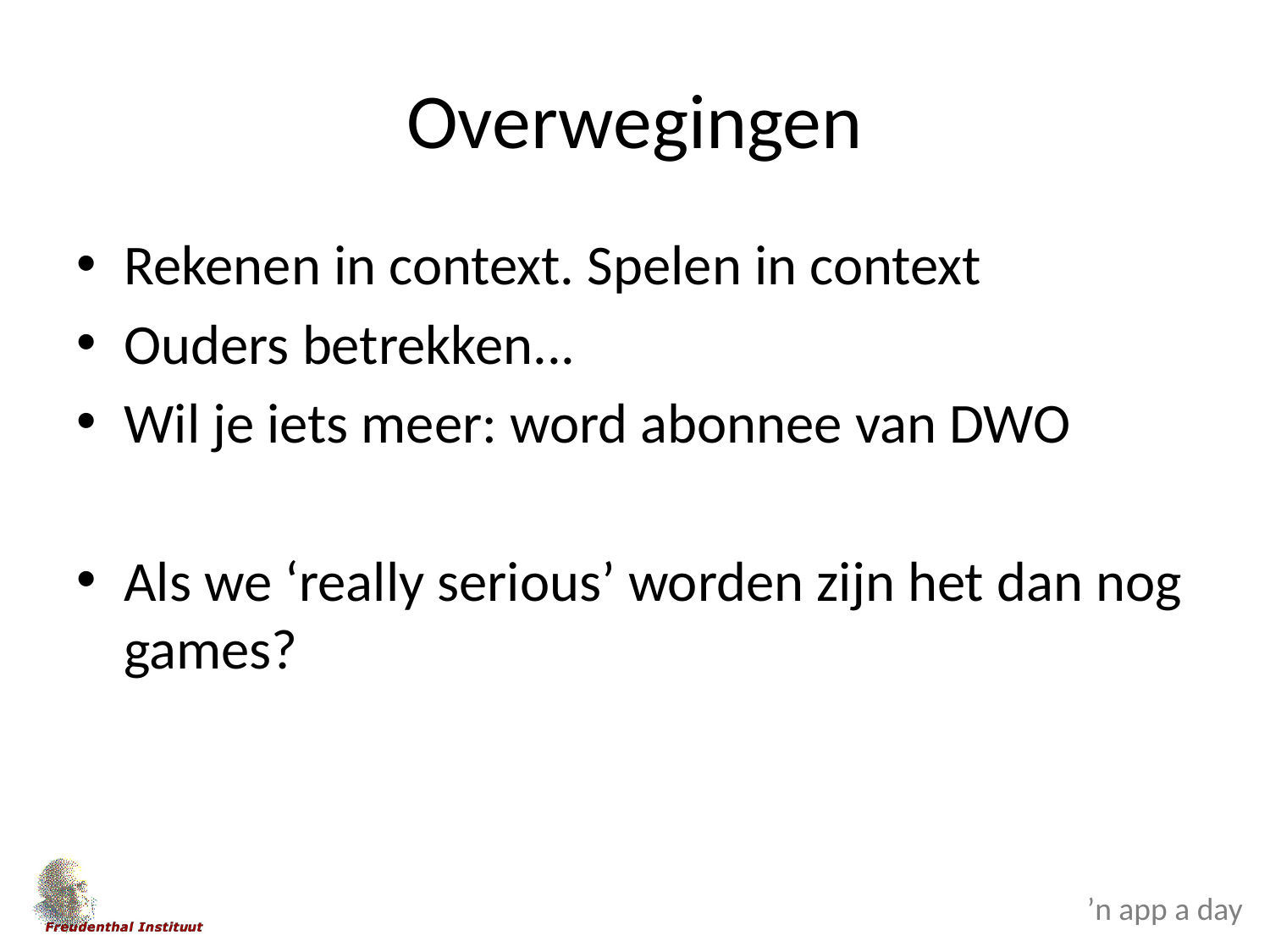

# Overwegingen
Rekenen in context. Spelen in context
Ouders betrekken...
Wil je iets meer: word abonnee van DWO

Als we ‘really serious’ worden zijn het dan nog games?